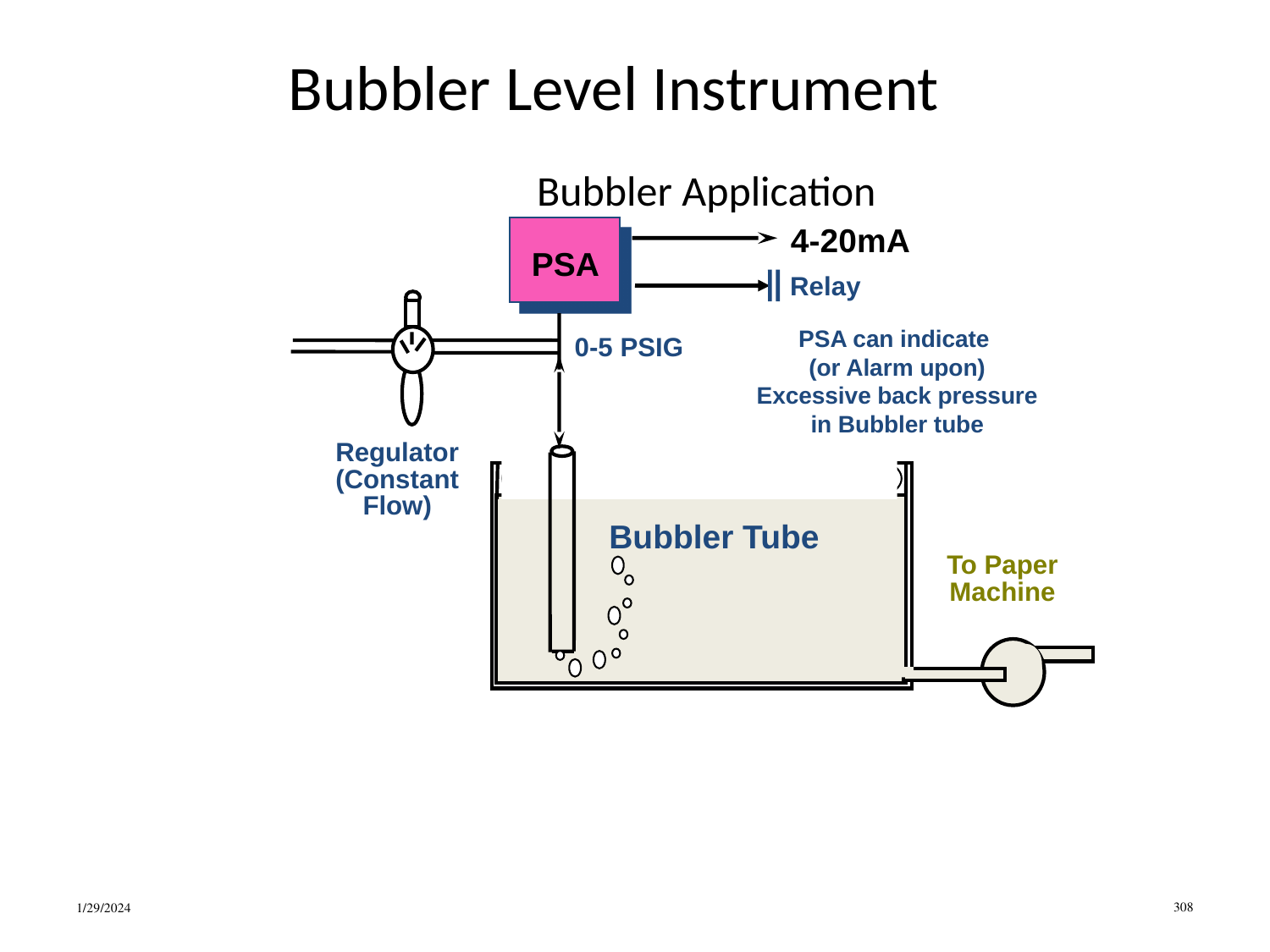

Bubbler Level Instrument
# Bubbler Application

4-20mA

PSA
Relay

PSA can indicate
(or Alarm upon)
Excessive back pressure
in Bubbler tube

0-5 PSIG

Regulator
(Constant
Flow)

Bubbler Tube
To Paper
Machine

1/29/2024
308